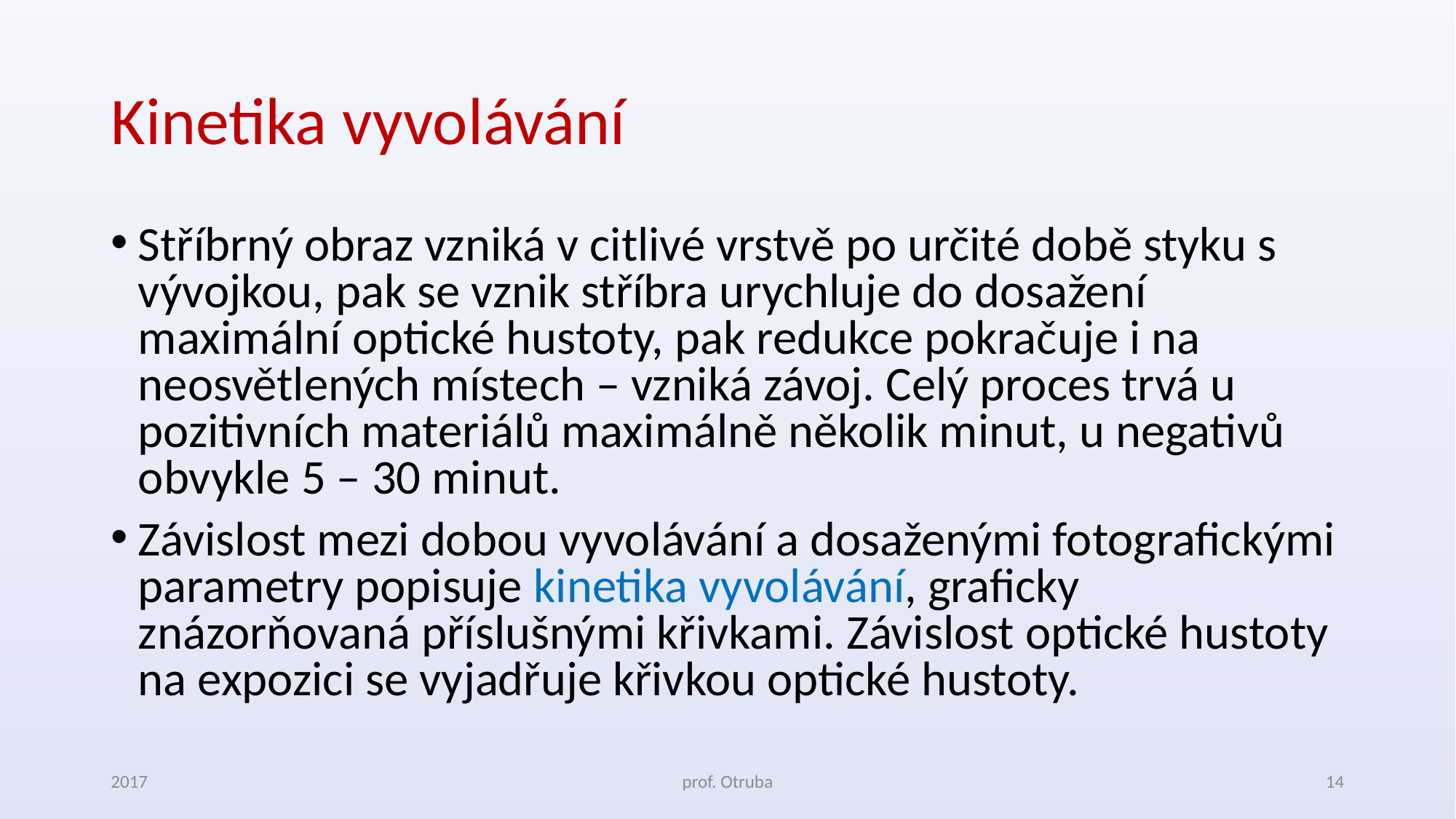

# Kinetika vyvolávání
Stříbrný obraz vzniká v citlivé vrstvě po určité době styku s vývojkou, pak se vznik stříbra urychluje do dosažení maximální optické hustoty, pak redukce pokračuje i na neosvětlených místech – vzniká závoj. Celý proces trvá u pozitivních materiálů maximálně několik minut, u negativů obvykle 5 – 30 minut.
Závislost mezi dobou vyvolávání a dosaženými fotografickými parametry popisuje kinetika vyvolávání, graficky znázorňovaná příslušnými křivkami. Závislost optické hustoty na expozici se vyjadřuje křivkou optické hustoty.
2017
prof. Otruba
14